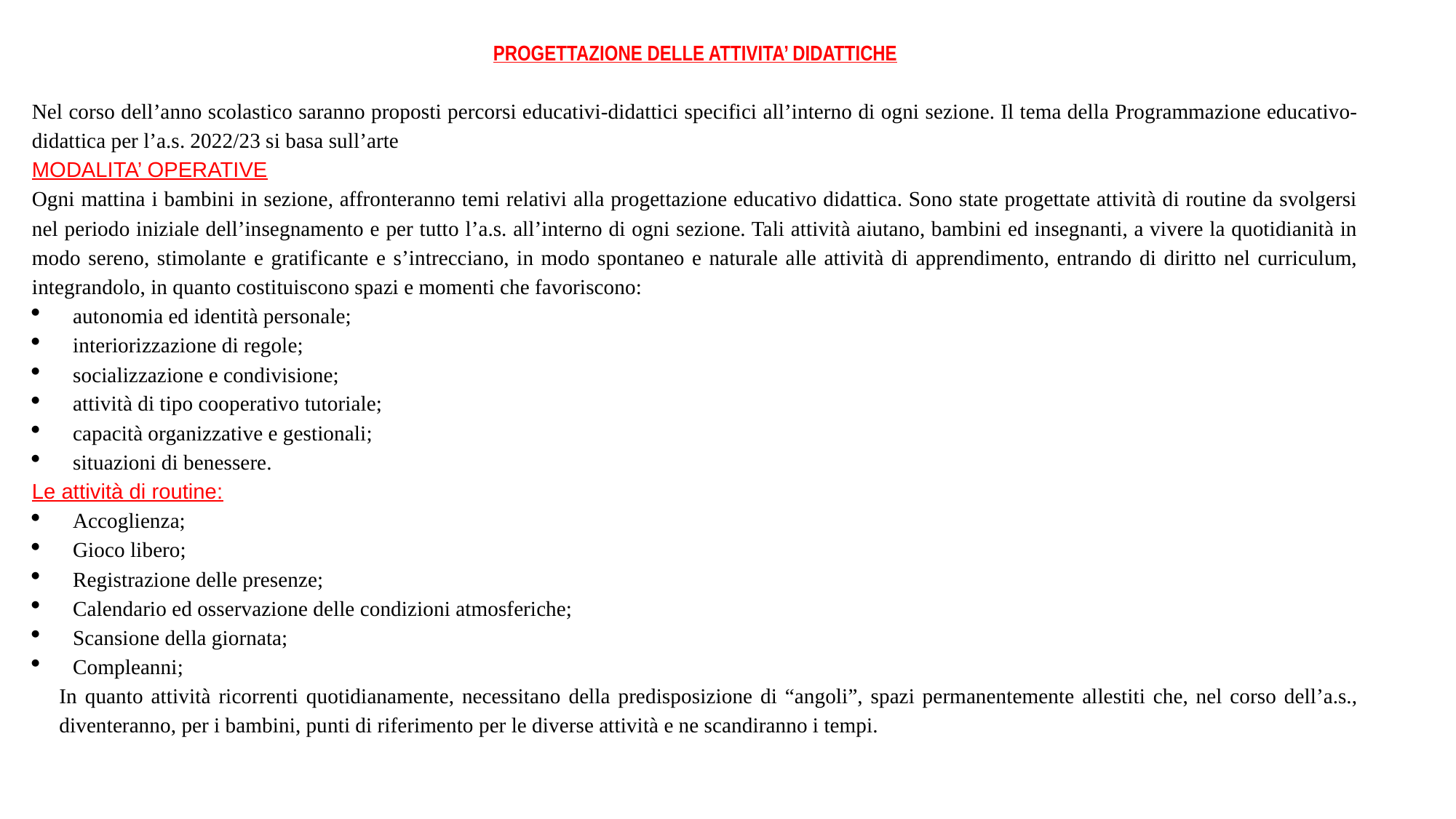

PROGETTAZIONE DELLE ATTIVITA’ DIDATTICHE

Nel corso dell’anno scolastico saranno proposti percorsi educativi-didattici specifici all’interno di ogni sezione. Il tema della Programmazione educativo-didattica per l’a.s. 2022/23 si basa sull’arte
MODALITA’ OPERATIVE
Ogni mattina i bambini in sezione, affronteranno temi relativi alla progettazione educativo didattica. Sono state progettate attività di routine da svolgersi nel periodo iniziale dell’insegnamento e per tutto l’a.s. all’interno di ogni sezione. Tali attività aiutano, bambini ed insegnanti, a vivere la quotidianità in modo sereno, stimolante e gratificante e s’intrecciano, in modo spontaneo e naturale alle attività di apprendimento, entrando di diritto nel curriculum, integrandolo, in quanto costituiscono spazi e momenti che favoriscono:
autonomia ed identità personale;
interiorizzazione di regole;
socializzazione e condivisione;
attività di tipo cooperativo tutoriale;
capacità organizzative e gestionali;
situazioni di benessere.
Le attività di routine:
Accoglienza;
Gioco libero;
Registrazione delle presenze;
Calendario ed osservazione delle condizioni atmosferiche;
Scansione della giornata;
Compleanni;
In quanto attività ricorrenti quotidianamente, necessitano della predisposizione di “angoli”, spazi permanentemente allestiti che, nel corso dell’a.s., diventeranno, per i bambini, punti di riferimento per le diverse attività e ne scandiranno i tempi.